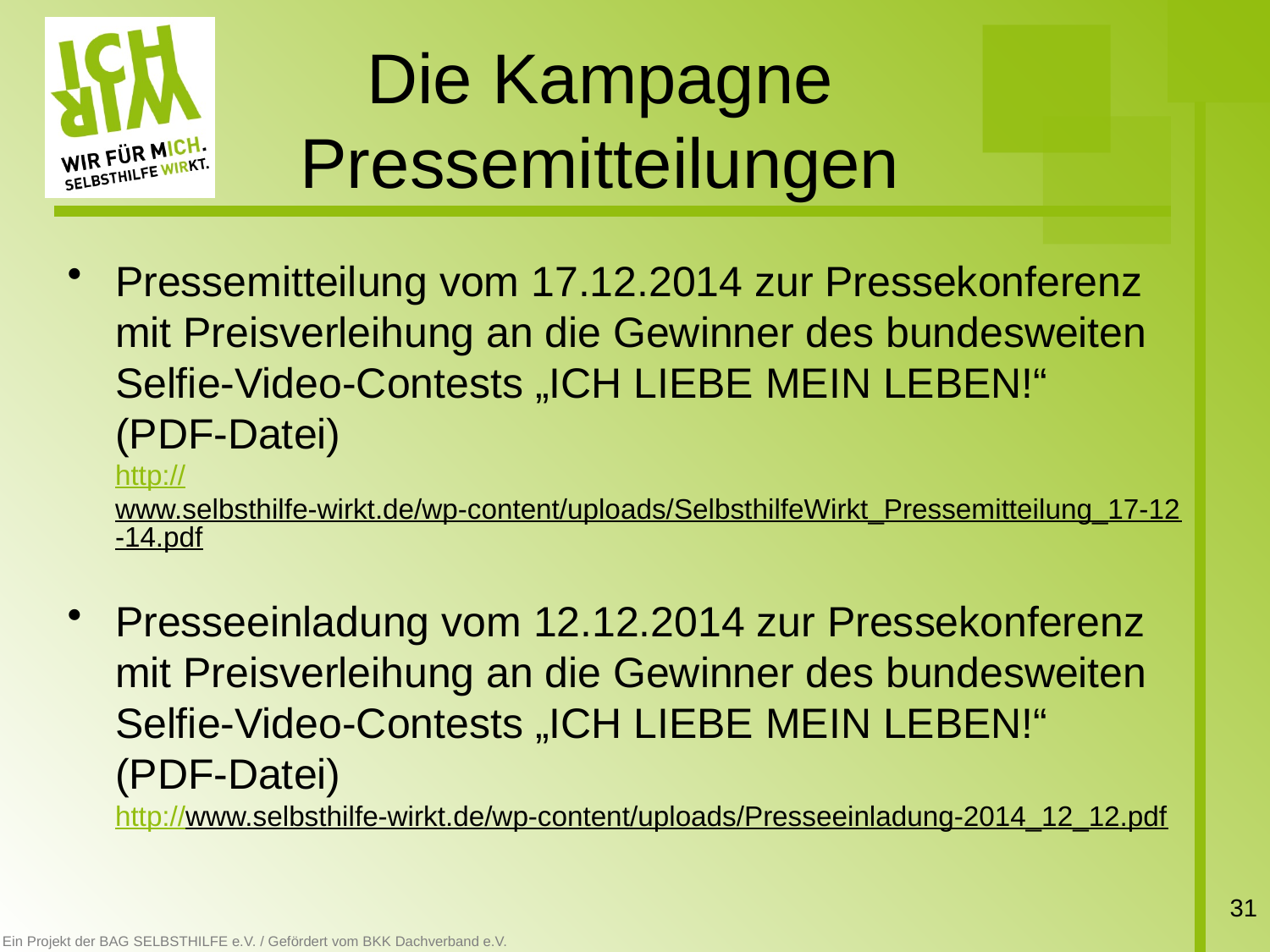

# Die Kampagne Pressemitteilungen
Pressemitteilung vom 17.12.2014 zur Pressekonferenz mit Preisverleihung an die Gewinner des bundesweiten Selfie-Video-Contests „ICH LIEBE MEIN LEBEN!“
(PDF-Datei)
http://www.selbsthilfe-wirkt.de/wp-content/uploads/SelbsthilfeWirkt_Pressemitteilung_17-12-14.pdf
Presseeinladung vom 12.12.2014 zur Pressekonferenz mit Preisverleihung an die Gewinner des bundesweiten Selfie-Video-Contests „ICH LIEBE MEIN LEBEN!“
(PDF-Datei)
http://www.selbsthilfe-wirkt.de/wp-content/uploads/Presseeinladung-2014_12_12.pdf